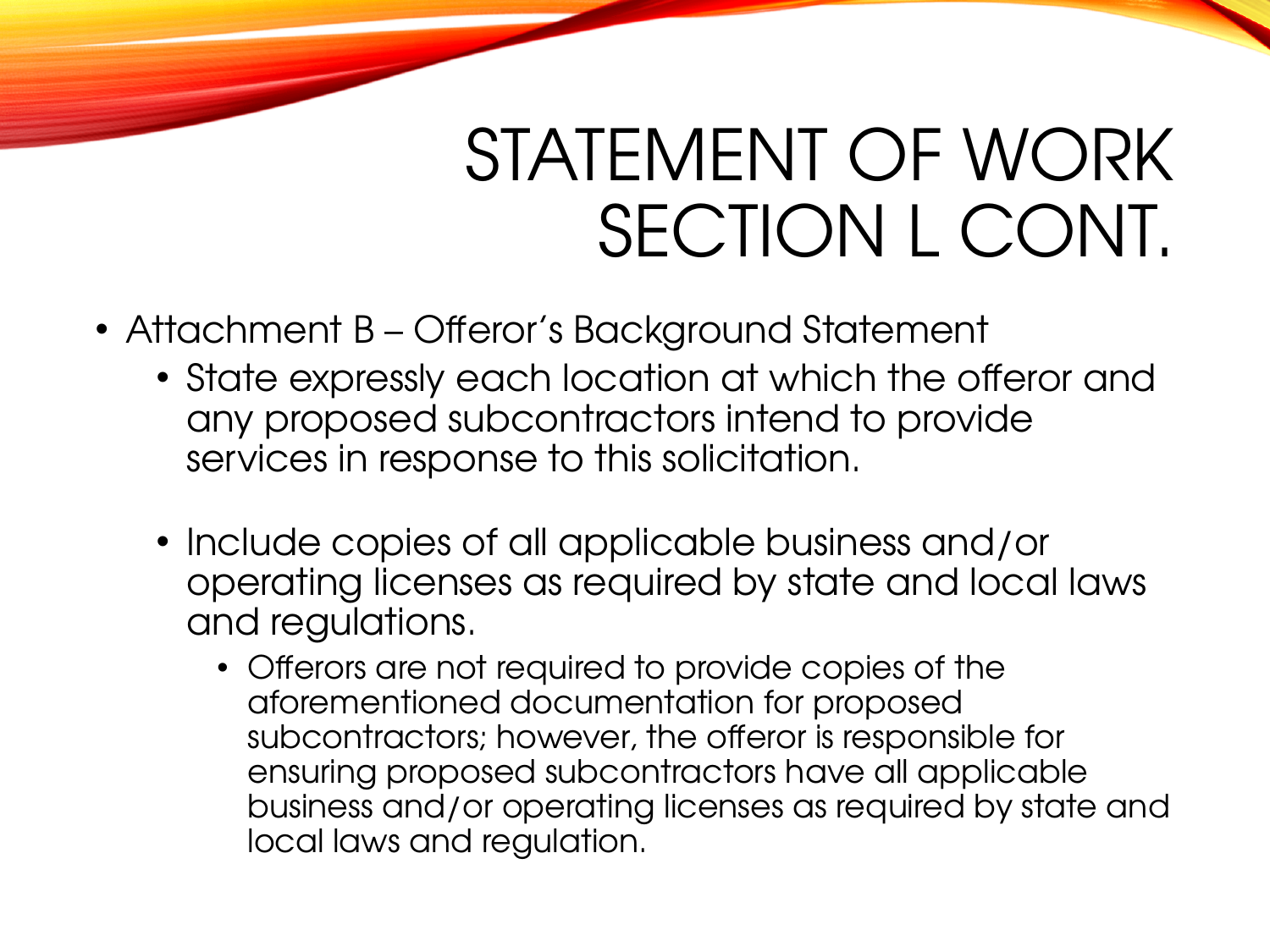

# Statement of Work Section L cont.
Attachment B – Offeror’s Background Statement
State expressly each location at which the offeror and any proposed subcontractors intend to provide services in response to this solicitation.

Include copies of all applicable business and/or operating licenses as required by state and local laws and regulations.
Offerors are not required to provide copies of the aforementioned documentation for proposed subcontractors; however, the offeror is responsible for ensuring proposed subcontractors have all applicable business and/or operating licenses as required by state and local laws and regulation.